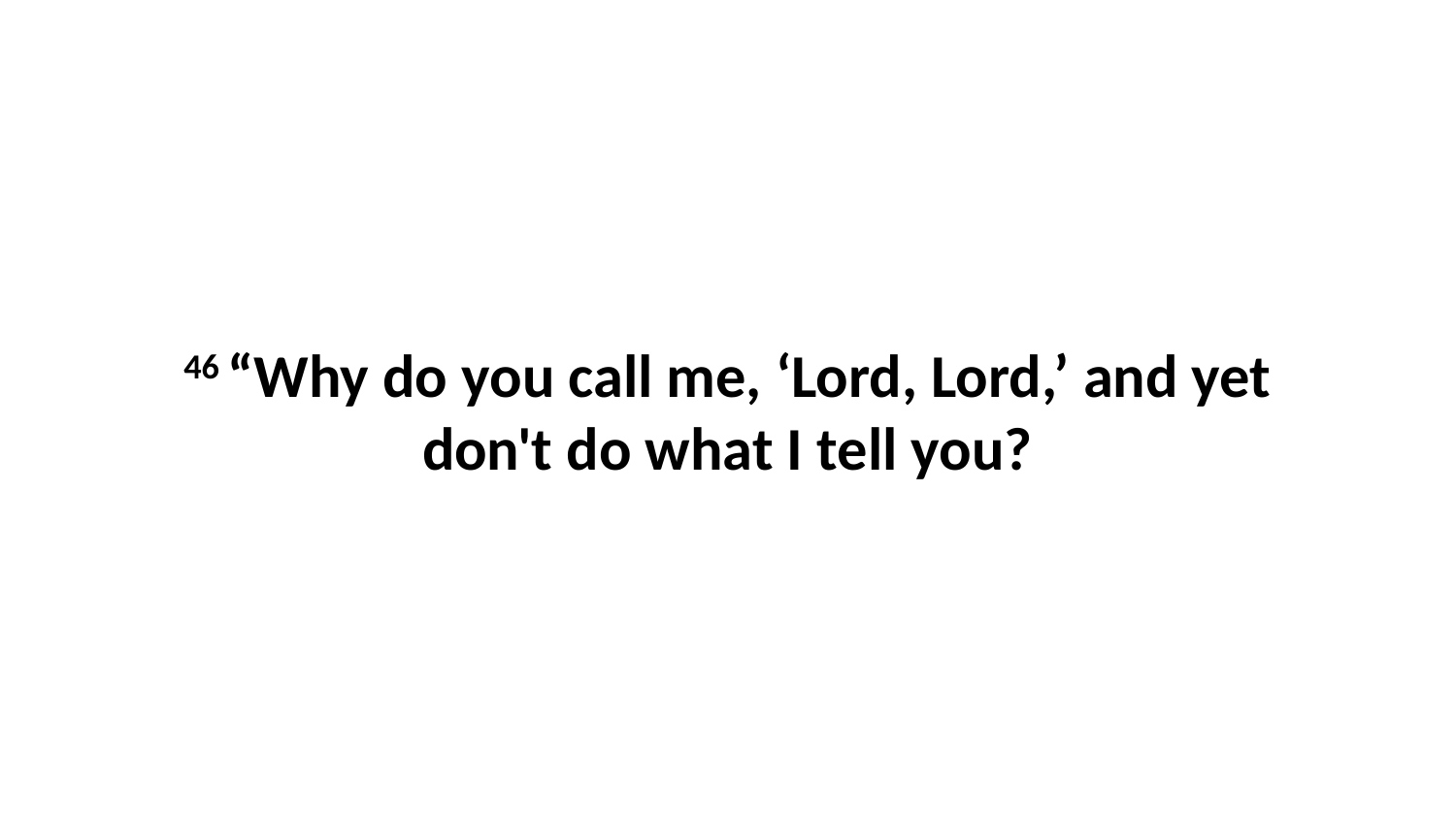

46 “Why do you call me, ‘Lord, Lord,’ and yet don't do what I tell you?